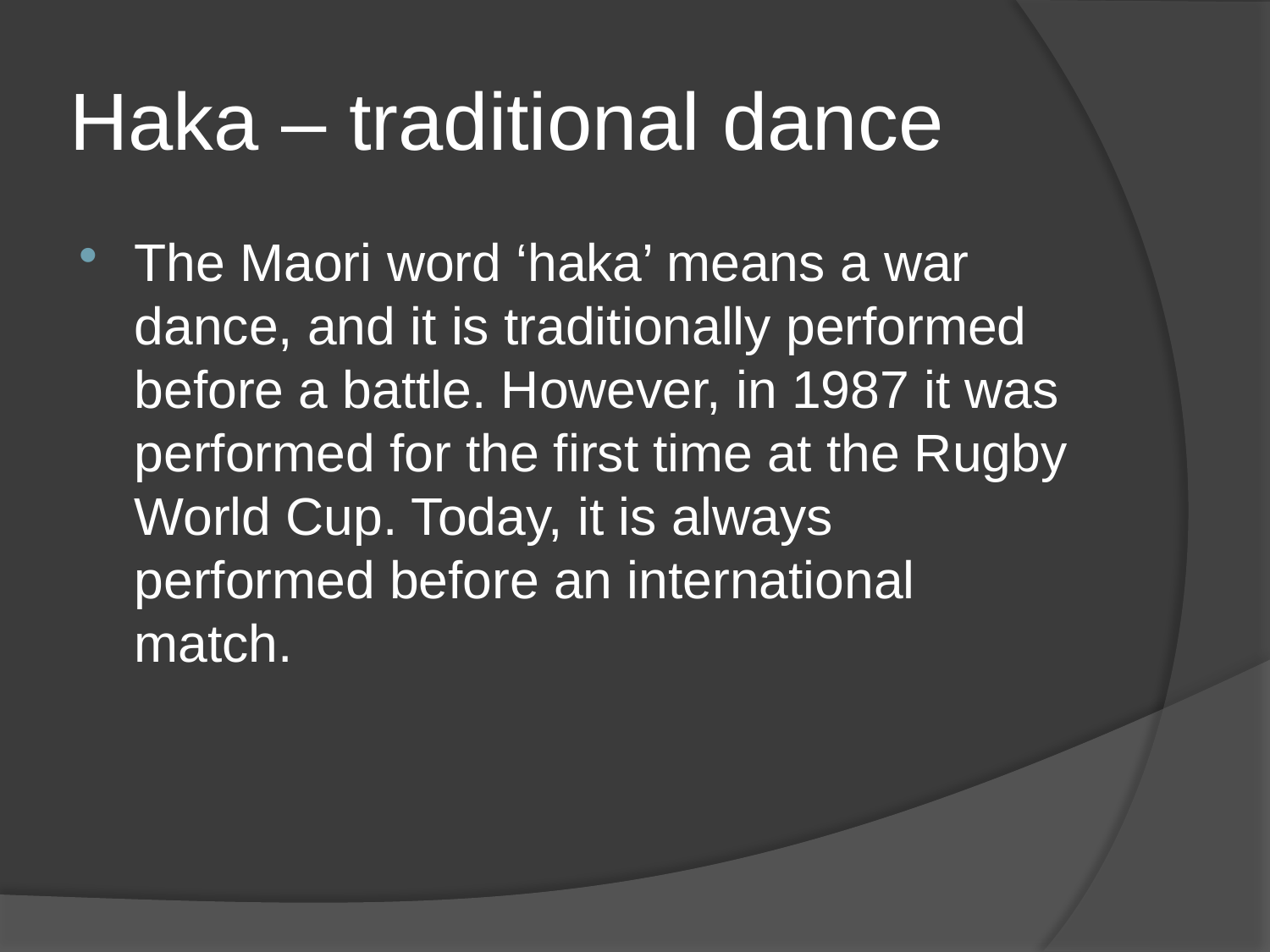

# Haka – traditional dance
The Maori word ‘haka’ means a war dance, and it is traditionally performed before a battle. However, in 1987 it was performed for the first time at the Rugby World Cup. Today, it is always performed before an international match.